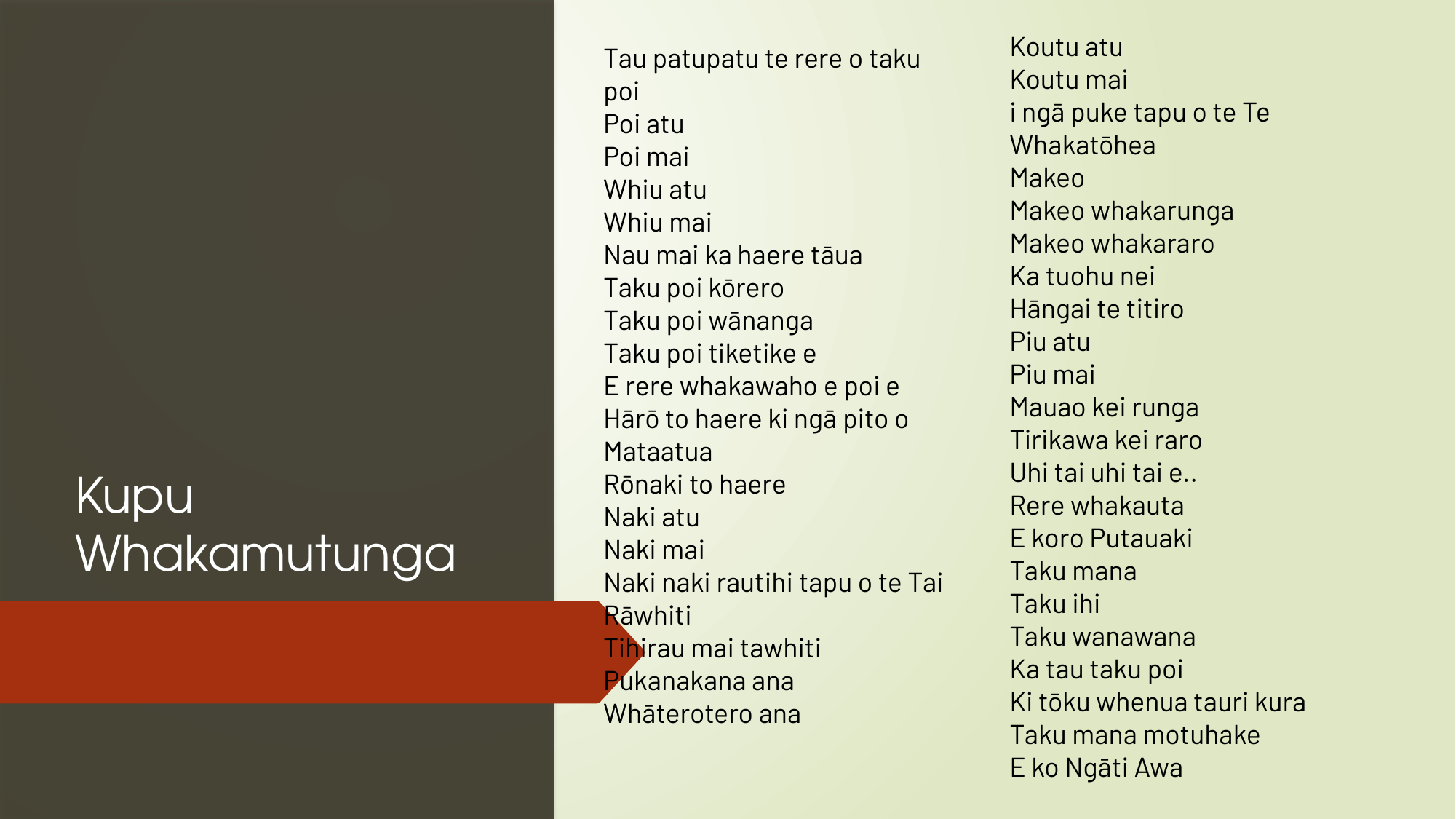

Koutu atu
Koutu mai
i ngā puke tapu o te Te Whakatōhea
Makeo
Makeo whakarunga
Makeo whakararo
Ka tuohu nei
Hāngai te titiro
Piu atu
Piu mai
Mauao kei runga
Tirikawa kei raro
Uhi tai uhi tai e..
Rere whakauta
E koro Putauaki
Taku mana
Taku ihi
Taku wanawana
Ka tau taku poi
Ki tōku whenua tauri kura
Taku mana motuhake
E ko Ngāti Awa
Tau patupatu te rere o taku poi
Poi atu
Poi mai
Whiu atu
Whiu mai
Nau mai ka haere tāua
Taku poi kōrero
Taku poi wānanga
Taku poi tiketike e
E rere whakawaho e poi e
Hārō to haere ki ngā pito o Mataatua
Rōnaki to haere
Naki atu
Naki mai
Naki naki rautihi tapu o te Tai Rāwhiti
Tihirau mai tawhiti
Pukanakana ana
Whāterotero ana
# Kupu Whakamutunga